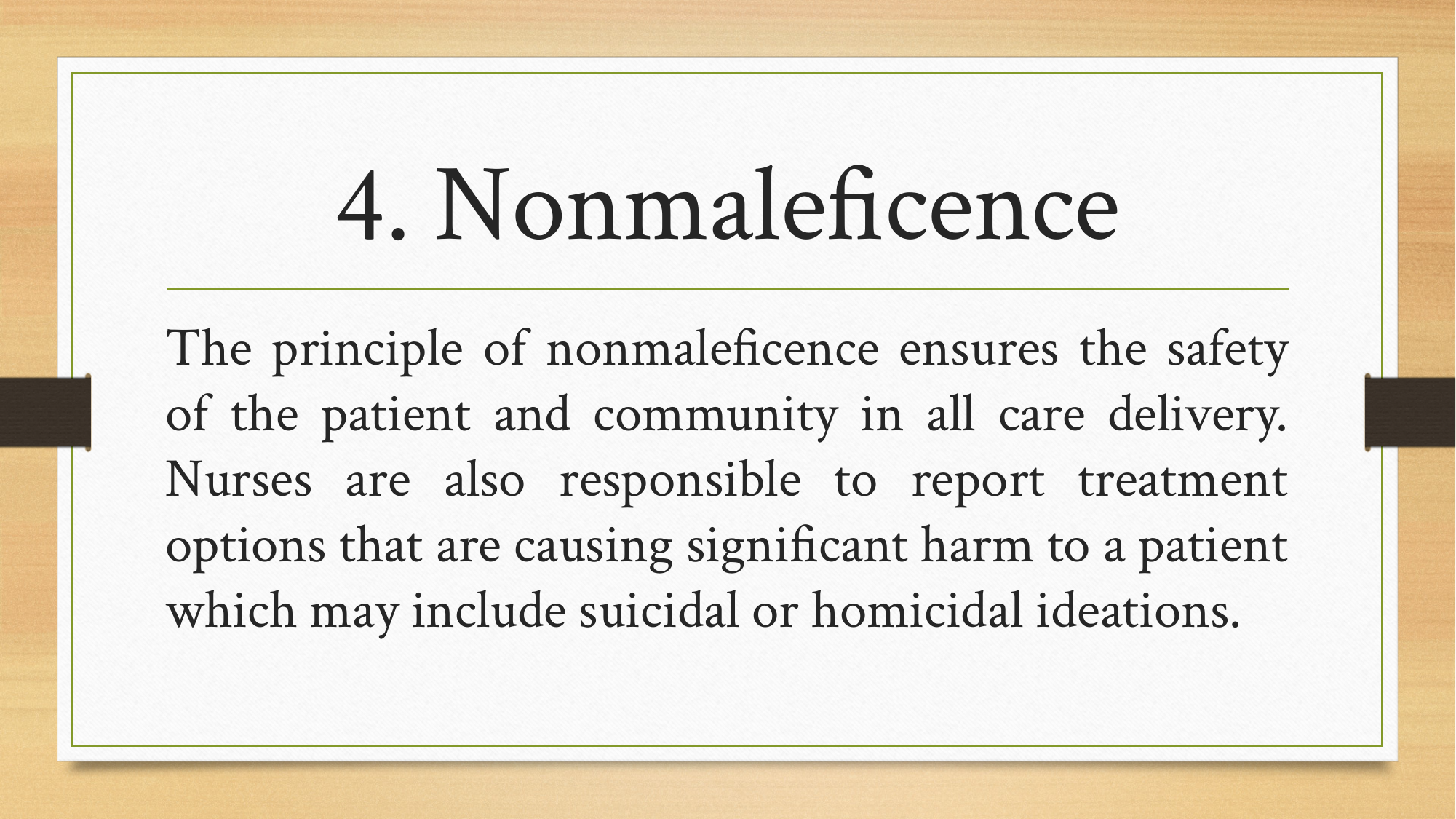

# 4. Nonmaleficence
The principle of nonmaleficence ensures the safety of the patient and community in all care delivery. Nurses are also responsible to report treatment options that are causing significant harm to a patient which may include suicidal or homicidal ideations.